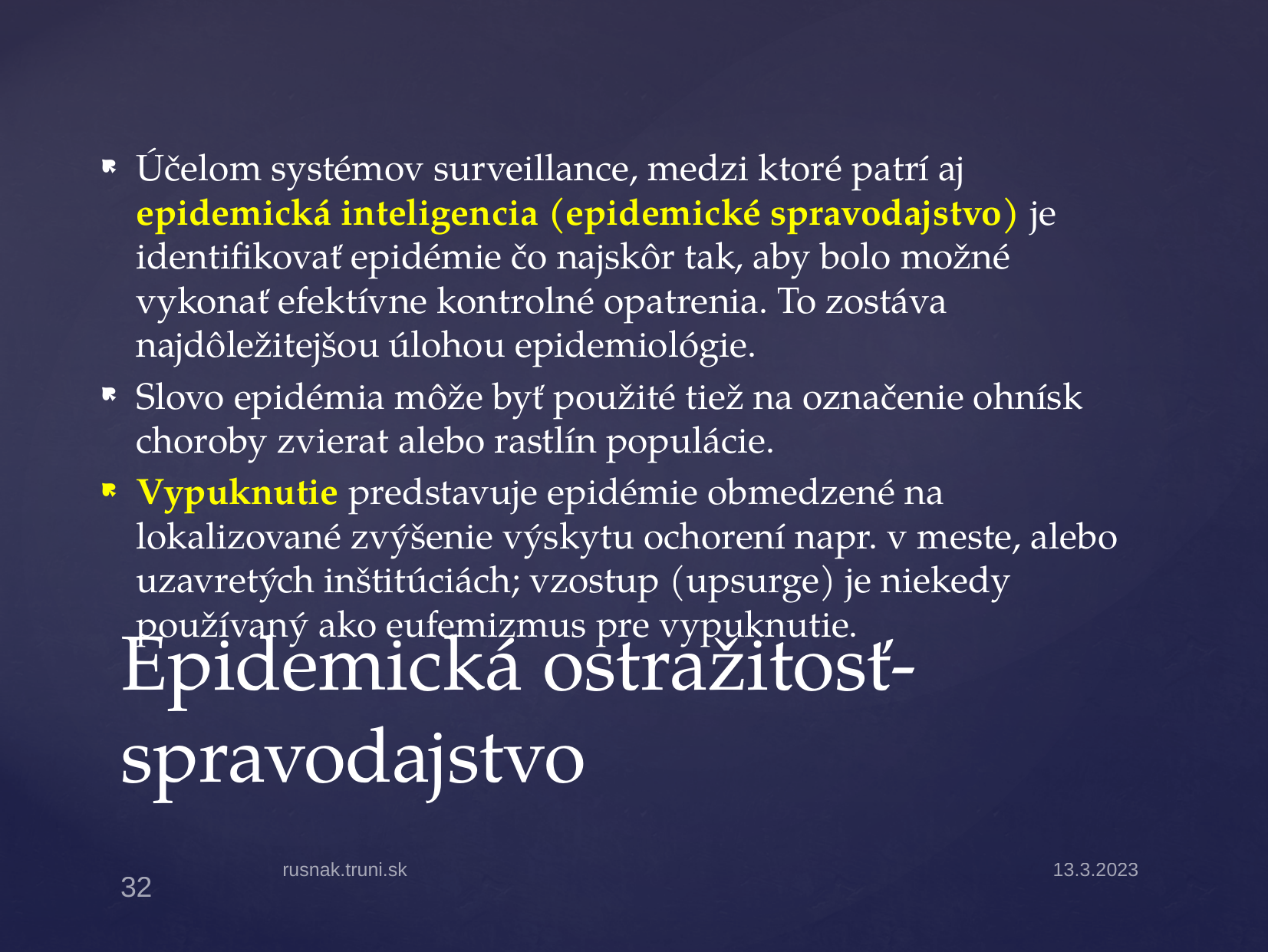

Účelom systémov surveillance, medzi ktoré patrí aj epidemická inteligencia (epidemické spravodajstvo) je identifikovať epidémie čo najskôr tak, aby bolo možné vykonať efektívne kontrolné opatrenia. To zostáva najdôležitejšou úlohou epidemiológie.
Slovo epidémia môže byť použité tiež na označenie ohnísk choroby zvierat alebo rastlín populácie.
Vypuknutie predstavuje epidémie obmedzené na lokalizované zvýšenie výskytu ochorení napr. v meste, alebo uzavretých inštitúciách; vzostup (upsurge) je niekedy používaný ako eufemizmus pre vypuknutie.
# Epidemická ostražitosť-spravodajstvo
rusnak.truni.sk
13.3.2023
32